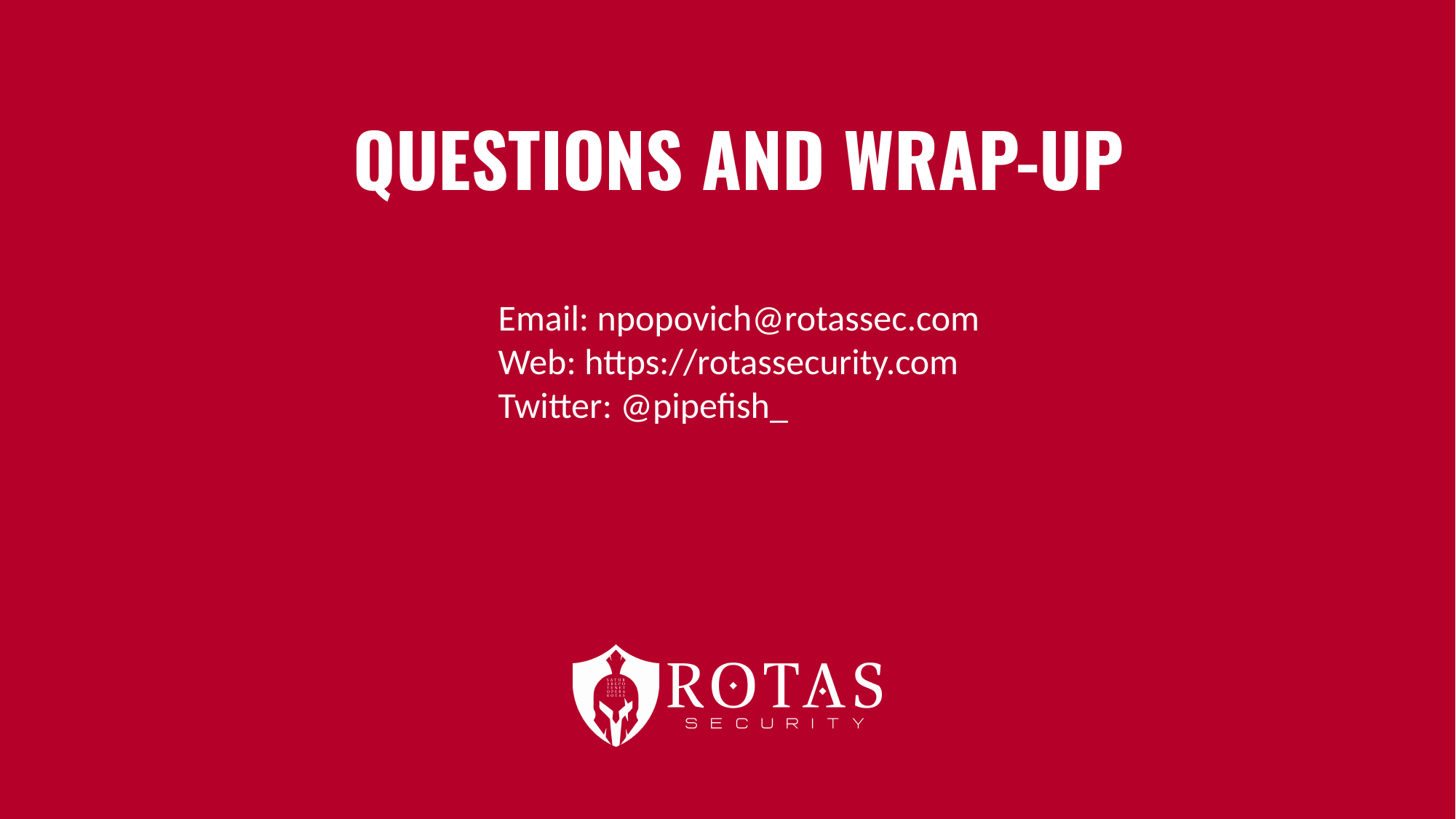

# QUESTIONS AND WRAP-UP
Email: npopovich@rotassec.com
Web: https://rotassecurity.com
Twitter: @pipefish_